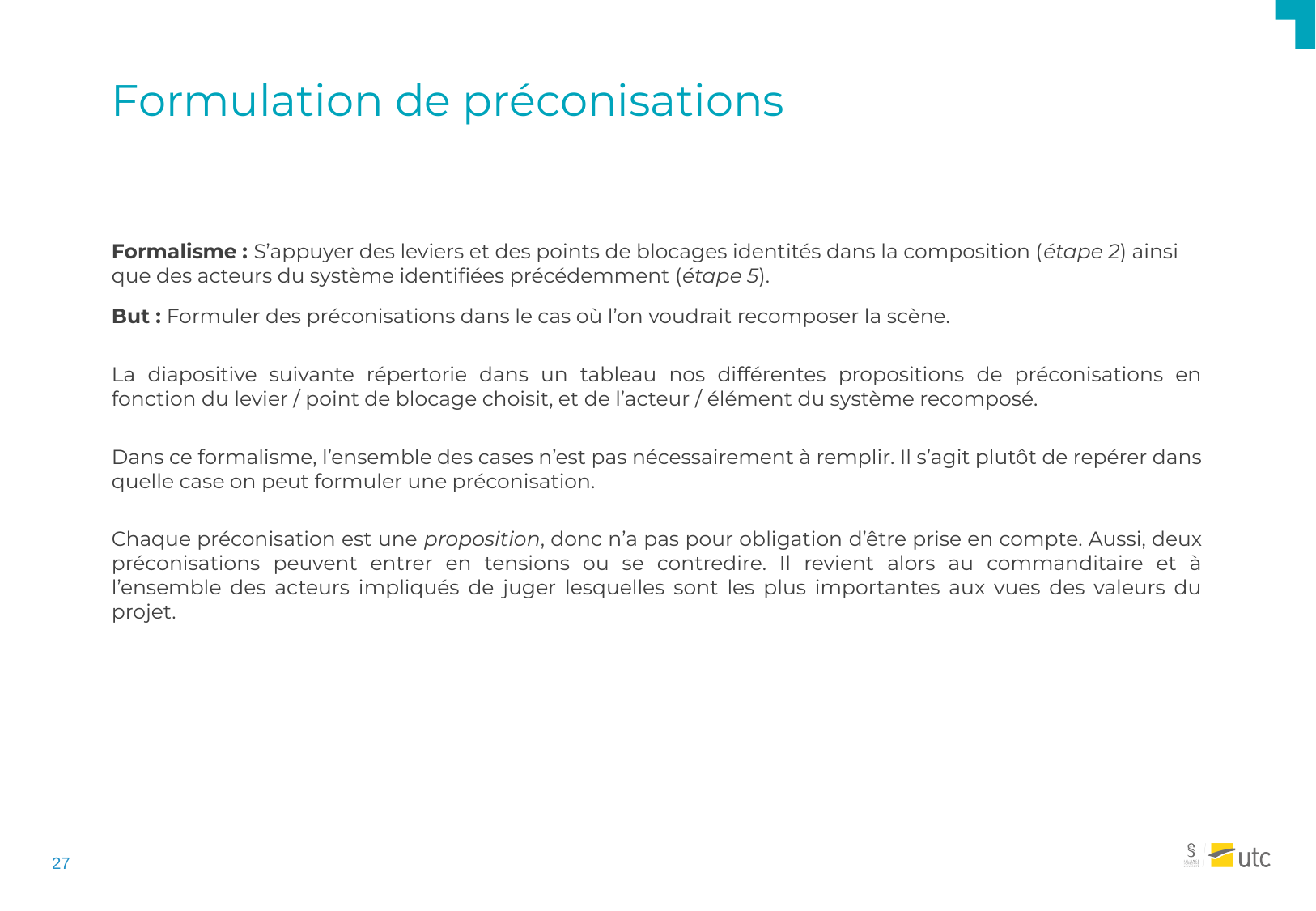

# Formulation de préconisations
Formalisme : S’appuyer des leviers et des points de blocages identités dans la composition (étape 2) ainsi que des acteurs du système identifiées précédemment (étape 5).
But : Formuler des préconisations dans le cas où l’on voudrait recomposer la scène.
La diapositive suivante répertorie dans un tableau nos différentes propositions de préconisations en fonction du levier / point de blocage choisit, et de l’acteur / élément du système recomposé.
Dans ce formalisme, l’ensemble des cases n’est pas nécessairement à remplir. Il s’agit plutôt de repérer dans quelle case on peut formuler une préconisation.
Chaque préconisation est une proposition, donc n’a pas pour obligation d’être prise en compte. Aussi, deux préconisations peuvent entrer en tensions ou se contredire. Il revient alors au commanditaire et à l’ensemble des acteurs impliqués de juger lesquelles sont les plus importantes aux vues des valeurs du projet.
27